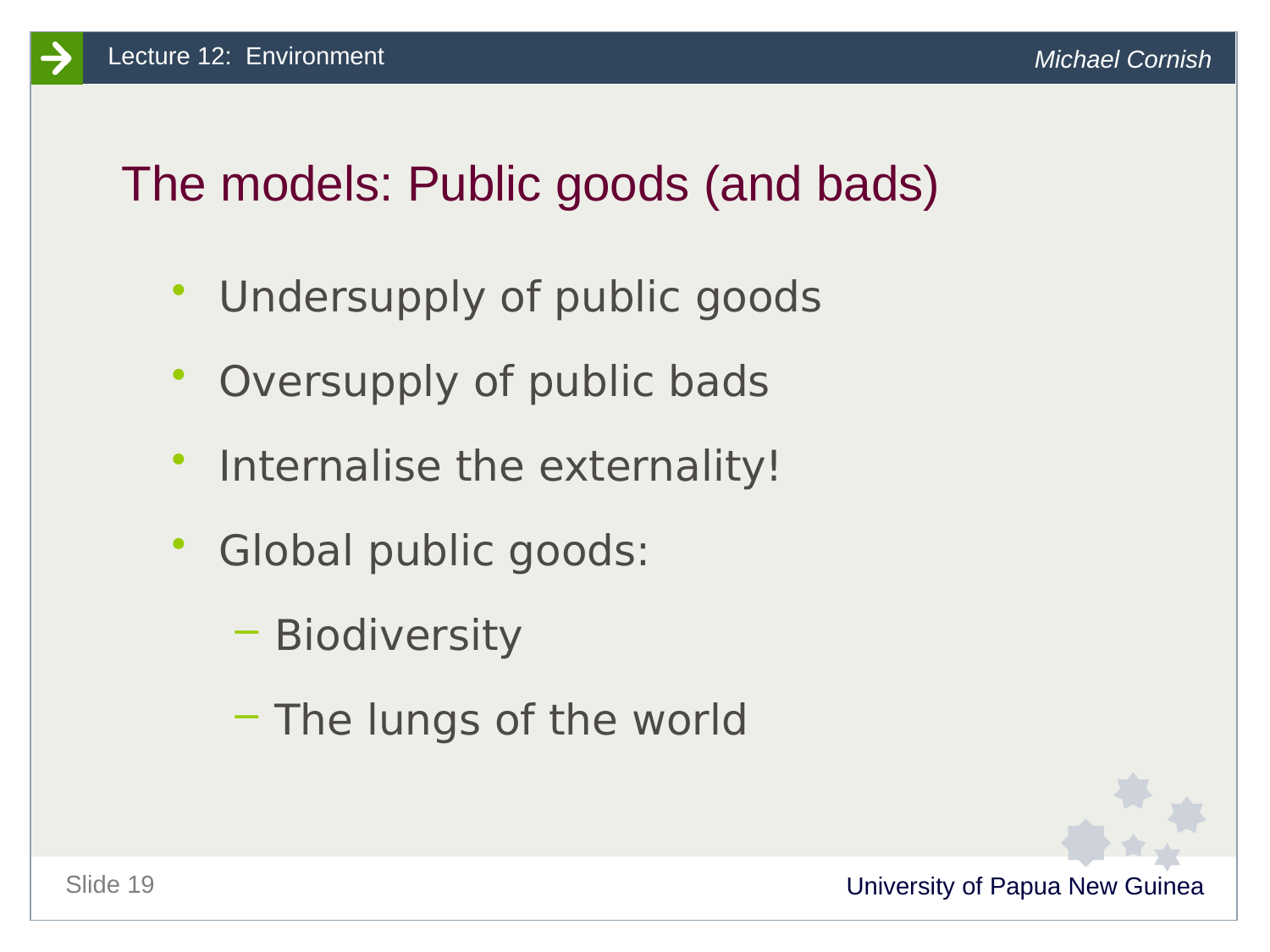

# The models: Public goods (and bads)
Undersupply of public goods
Oversupply of public bads
Internalise the externality!
Global public goods:
Biodiversity
The lungs of the world